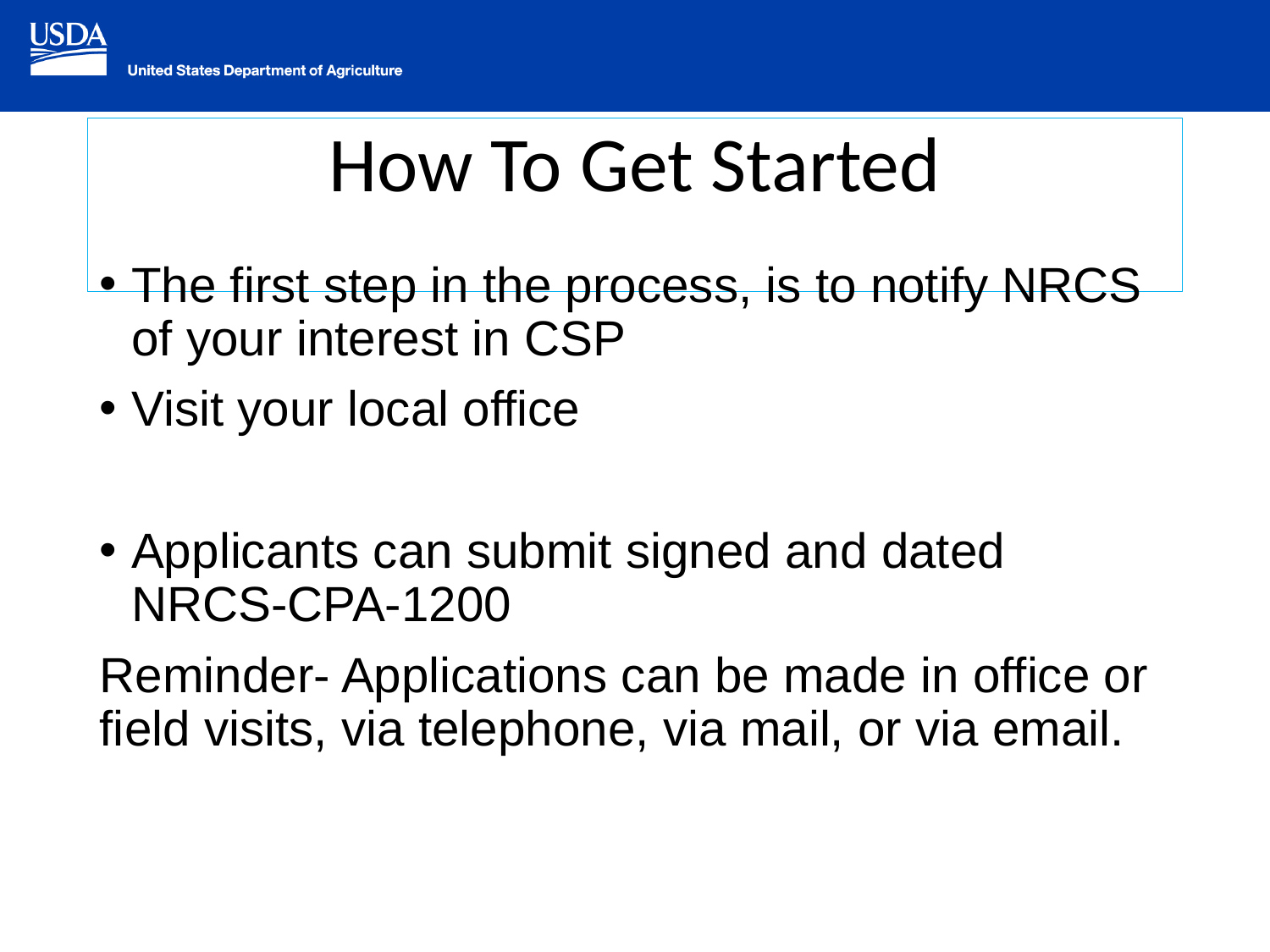

# How To Get Started
The first step in the process, is to notify NRCS of your interest in CSP
Visit your local office

Applicants can submit signed and dated NRCS-CPA-1200
Reminder- Applications can be made in office or field visits, via telephone, via mail, or via email.